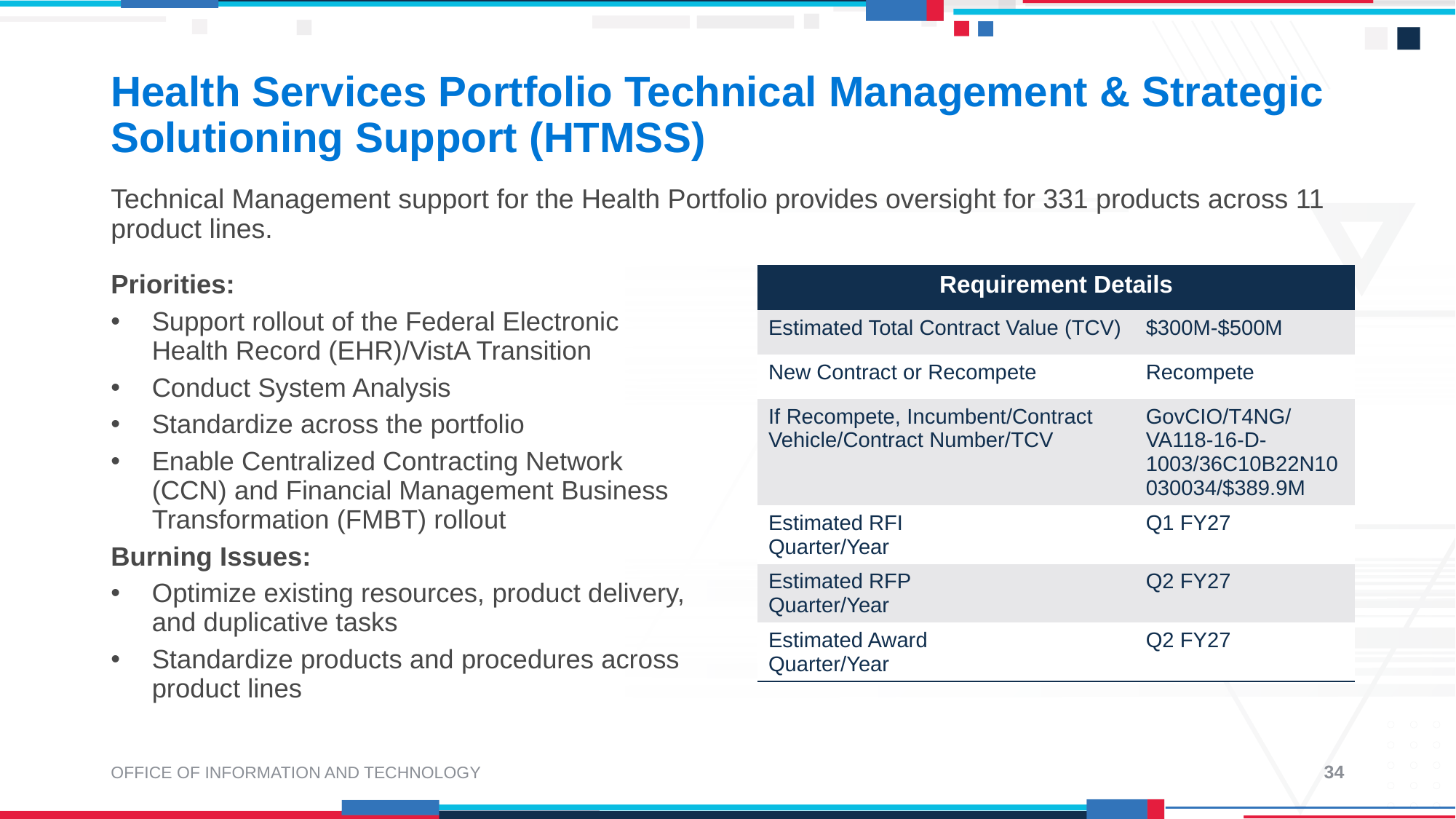

# Health Services Portfolio Technical Management & Strategic Solutioning Support (HTMSS)
Technical Management support for the Health Portfolio provides oversight for 331 products across 11 product lines.
Priorities:
Support rollout of the Federal Electronic Health Record (EHR)/VistA Transition
Conduct System Analysis
Standardize across the portfolio
Enable Centralized Contracting Network (CCN) and Financial Management Business Transformation (FMBT) rollout
Burning Issues:
Optimize existing resources, product delivery, and duplicative tasks
Standardize products and procedures across product lines
| Requirement Details |  |
| --- | --- |
| Estimated Total Contract Value (TCV) | $300M-$500M |
| New Contract or Recompete | Recompete |
| If Recompete, Incumbent/Contract Vehicle/Contract Number/TCV | GovCIO/T4NG/VA118-16-D-1003/36C10B22N10030034/$389.9M |
| Estimated RFI Quarter/Year | Q1 FY27 |
| Estimated RFP Quarter/Year | Q2 FY27 |
| Estimated Award Quarter/Year | Q2 FY27 |
OFFICE OF INFORMATION AND TECHNOLOGY
34